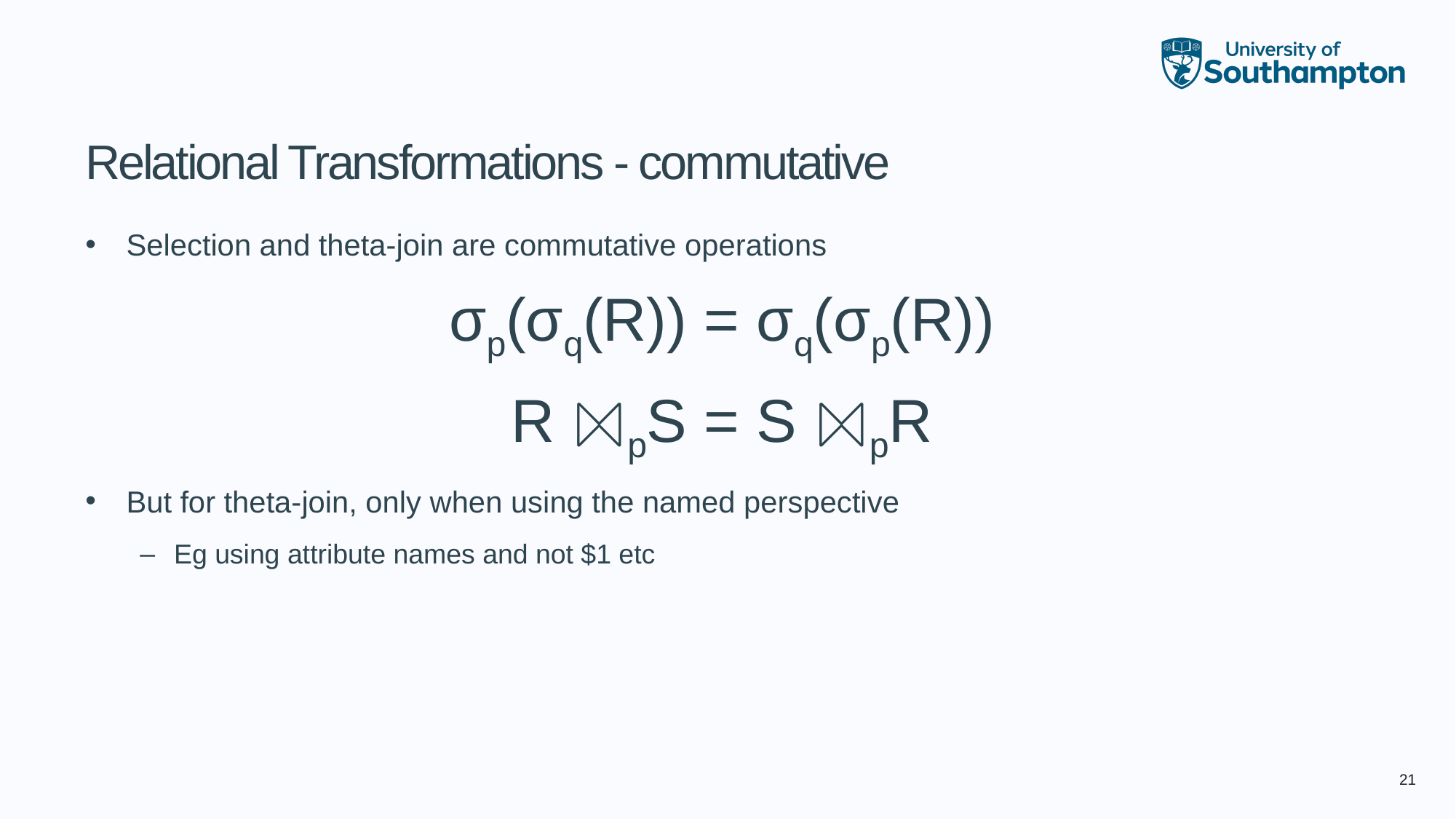

# Relational Transformations - commutative
Selection and theta-join are commutative operations
σp(σq(R)) = σq(σp(R))
R ⨝pS = S ⨝pR
But for theta-join, only when using the named perspective
Eg using attribute names and not $1 etc